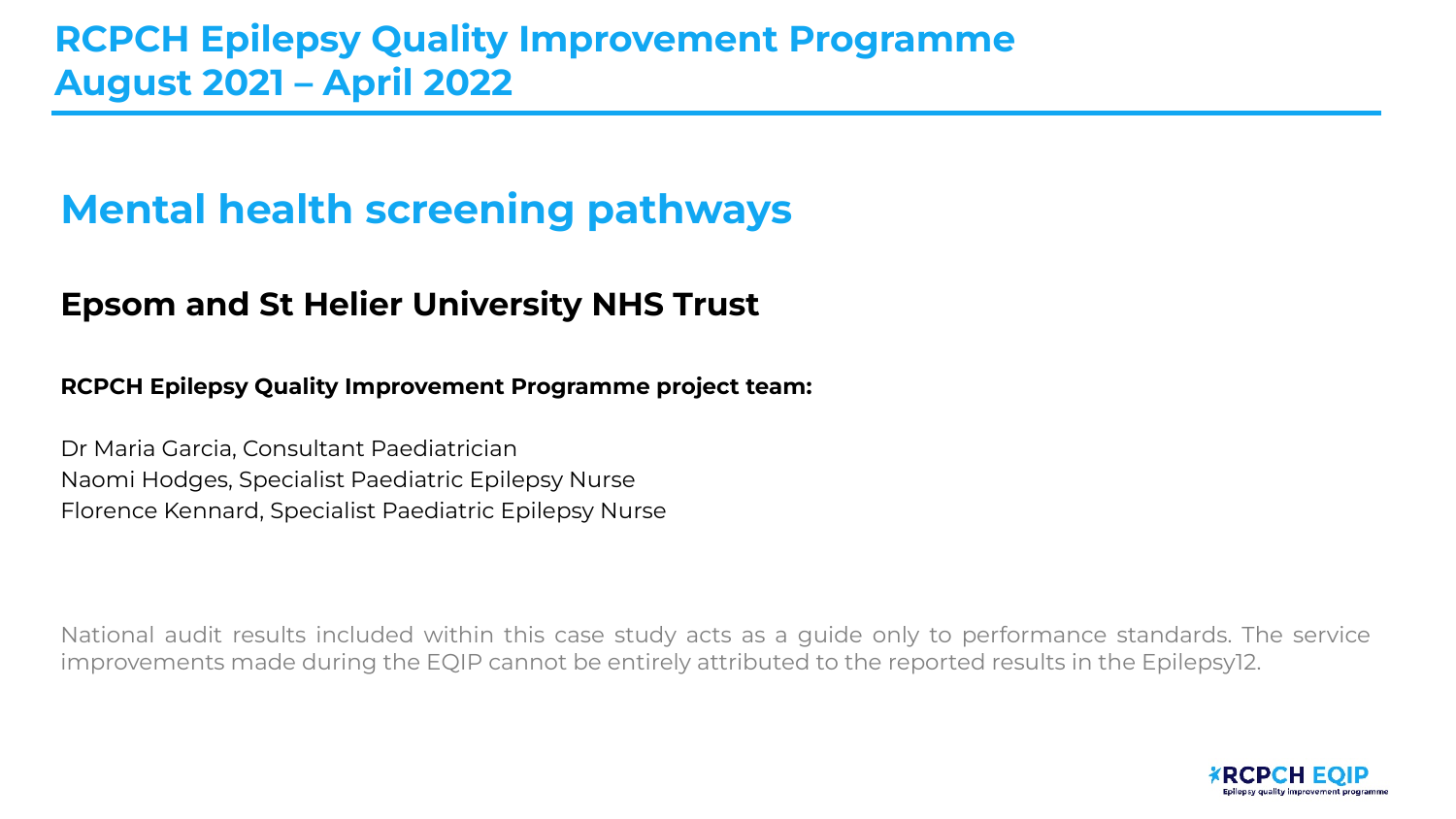

RCPCH Epilepsy Quality Improvement Programme
August 2021 – April 2022

Mental health screening pathways

Epsom and St Helier University NHS Trust

RCPCH Epilepsy Quality Improvement Programme project team:

Dr Maria Garcia, Consultant Paediatrician
Naomi Hodges, Specialist Paediatric Epilepsy Nurse
Florence Kennard, Specialist Paediatric Epilepsy Nurse

National audit results included within this case study acts as a guide only to performance standards. The service improvements made during the EQIP cannot be entirely attributed to the reported results in the Epilepsy12.